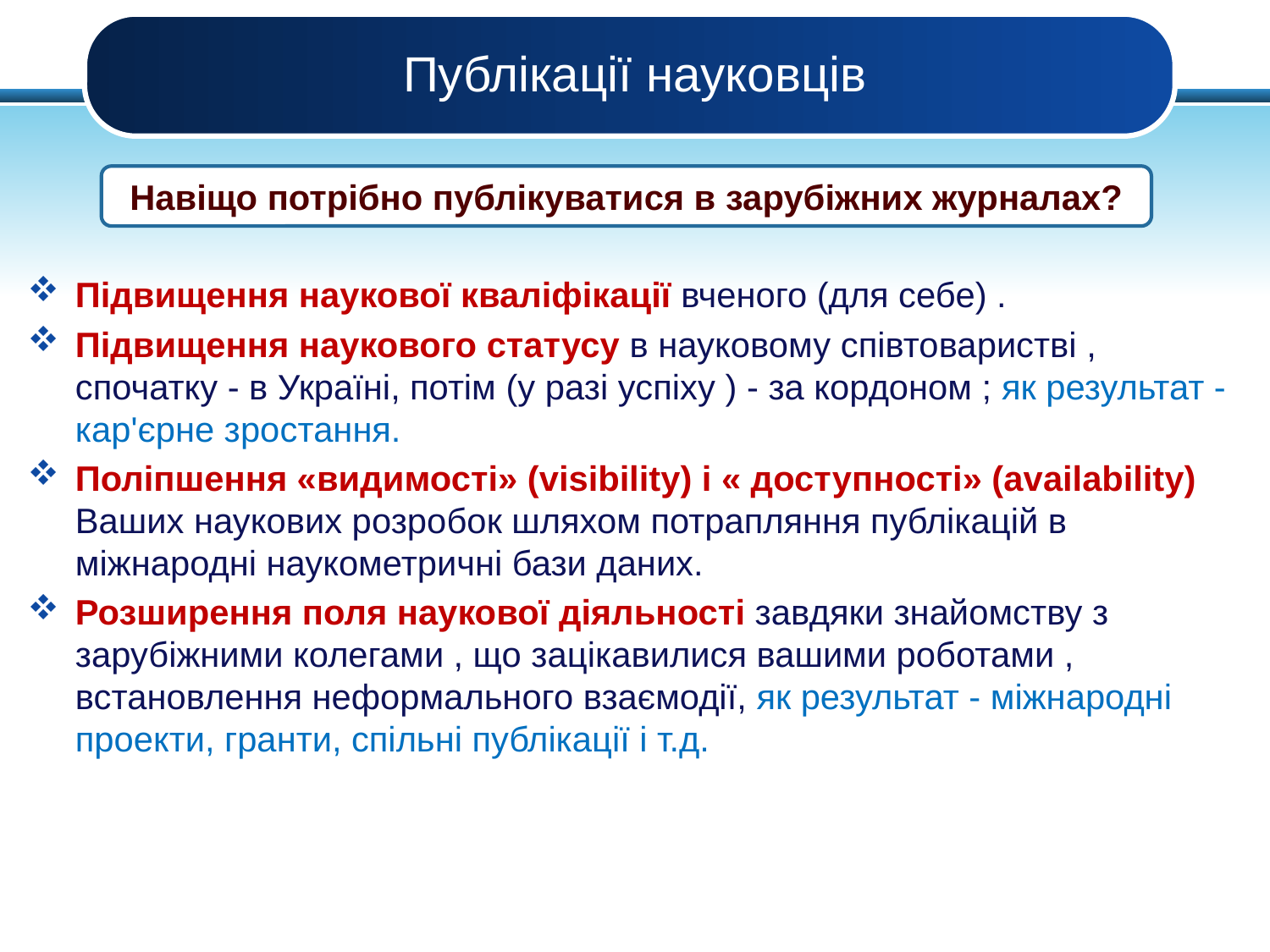

# Публікації науковців
Навіщо потрібно публікуватися в зарубіжних журналах?
Підвищення наукової кваліфікації вченого (для себе) .
Підвищення наукового статусу в науковому співтоваристві , спочатку - в Україні, потім (у разі успіху ) - за кордоном ; як результат - кар'єрне зростання.
Поліпшення «видимості» (visibility) і « доступності» (availability) Ваших наукових розробок шляхом потрапляння публікацій в міжнародні наукометричні бази даних.
Розширення поля наукової діяльності завдяки знайомству з зарубіжними колегами , що зацікавилися вашими роботами , встановлення неформального взаємодії, як результат - міжнародні проекти, гранти, спільні публікації і т.д.